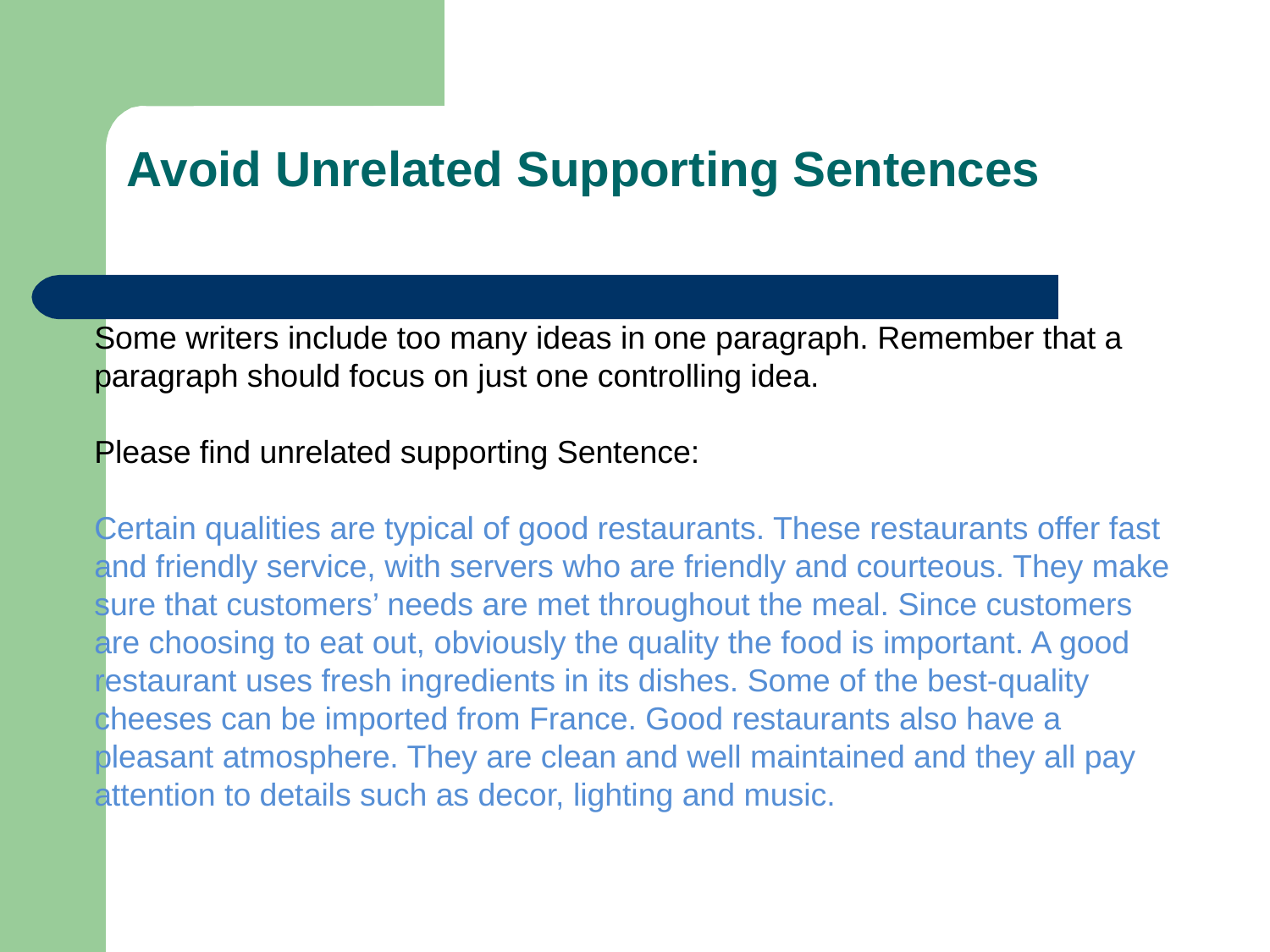

# Avoid Unrelated Supporting Sentences
Some writers include too many ideas in one paragraph. Remember that a paragraph should focus on just one controlling idea.

Please find unrelated supporting Sentence:

Certain qualities are typical of good restaurants. These restaurants offer fast and friendly service, with servers who are friendly and courteous. They make sure that customers’ needs are met throughout the meal. Since customers are choosing to eat out, obviously the quality the food is important. A good restaurant uses fresh ingredients in its dishes. Some of the best-quality cheeses can be imported from France. Good restaurants also have a pleasant atmosphere. They are clean and well maintained and they all pay attention to details such as decor, lighting and music.